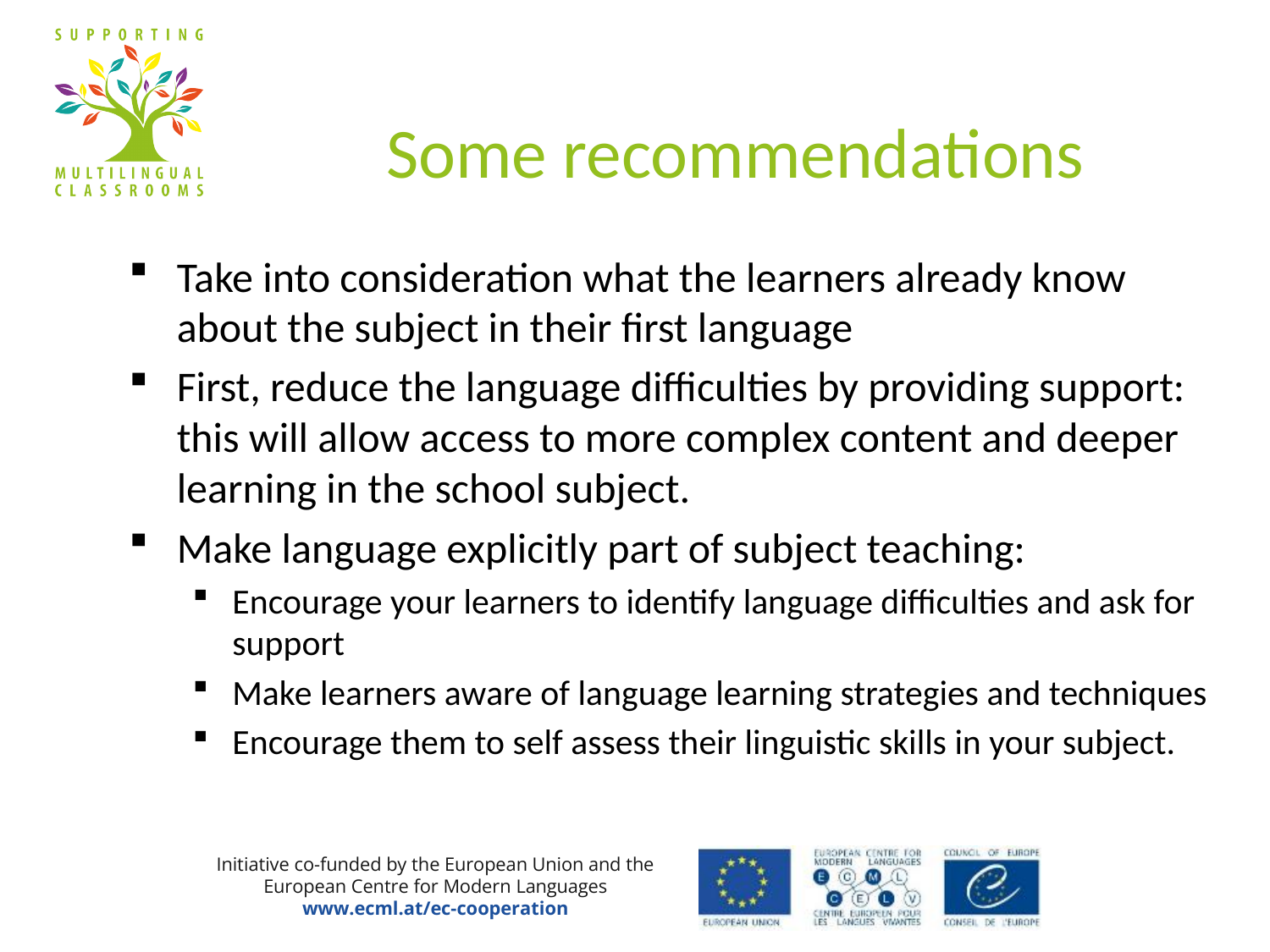

# Some recommendations
Take into consideration what the learners already know about the subject in their first language
First, reduce the language difficulties by providing support: this will allow access to more complex content and deeper learning in the school subject.
Make language explicitly part of subject teaching:
Encourage your learners to identify language difficulties and ask for support
Make learners aware of language learning strategies and techniques
Encourage them to self assess their linguistic skills in your subject.